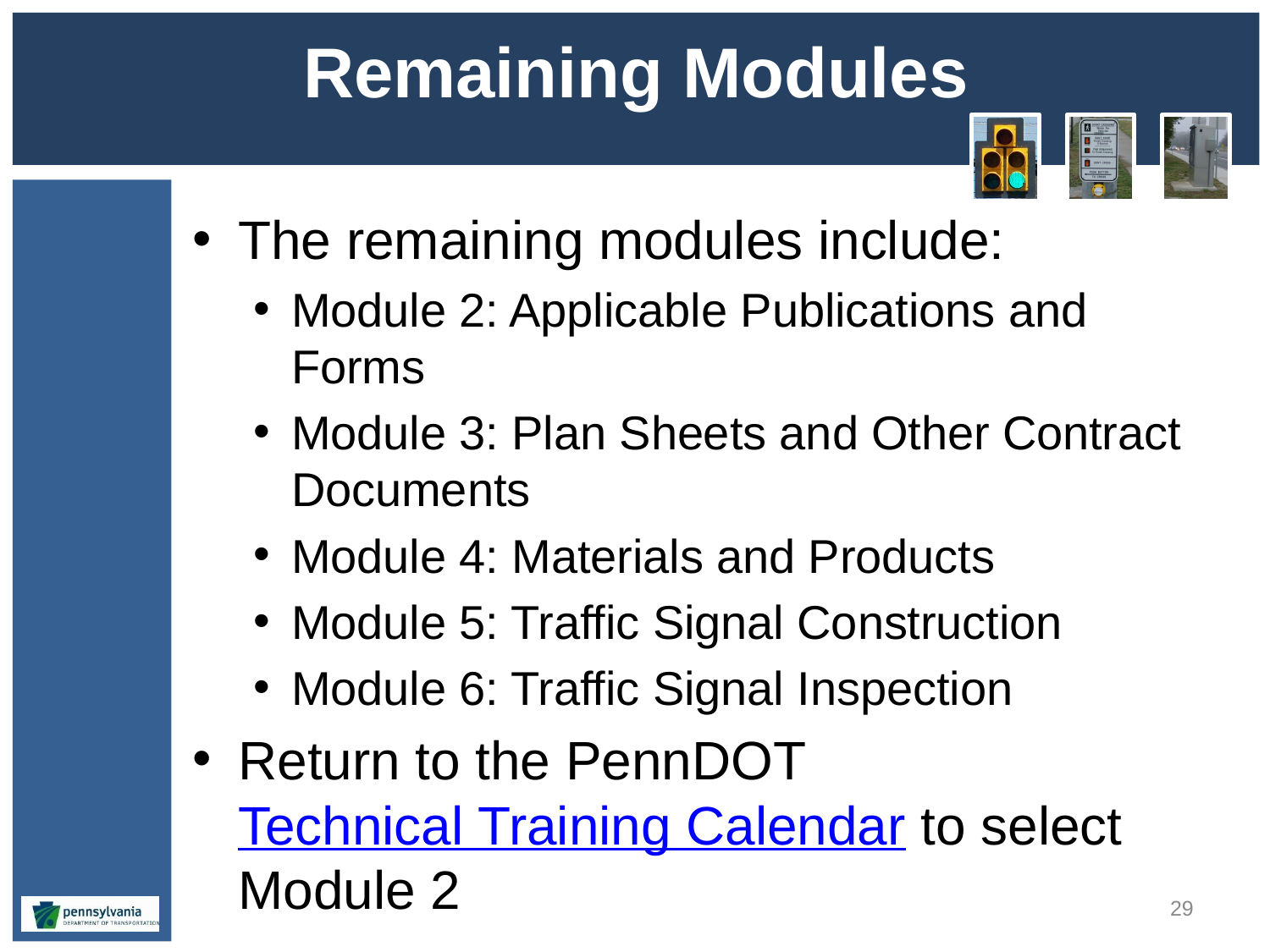

# Remaining Modules
The remaining modules include:
Module 2: Applicable Publications and Forms
Module 3: Plan Sheets and Other Contract Documents
Module 4: Materials and Products
Module 5: Traffic Signal Construction
Module 6: Traffic Signal Inspection
Return to the PennDOT Technical Training Calendar to select Module 2
29